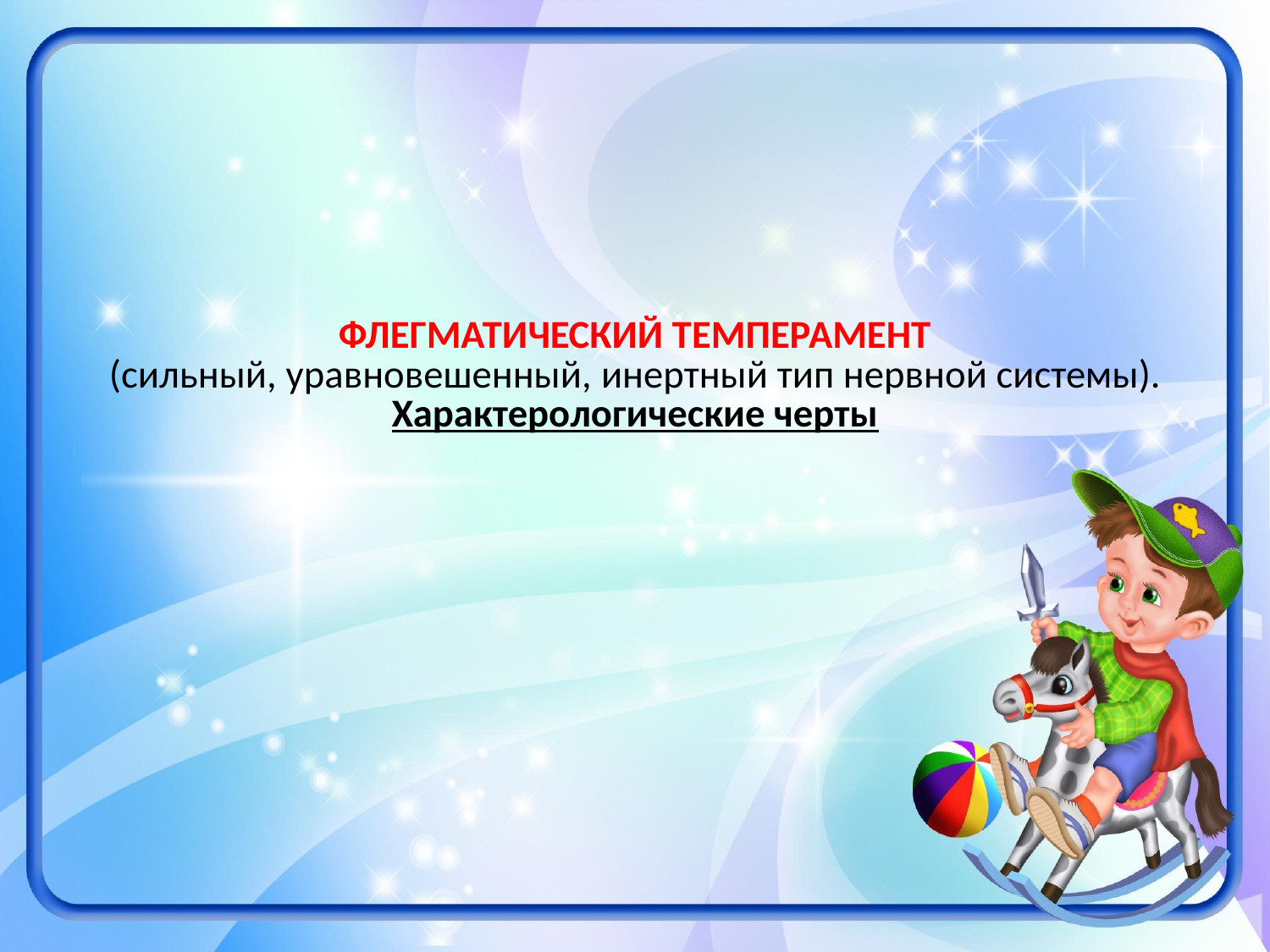

# ФЛЕГМАТИЧЕСКИЙ ТЕМПЕРАМЕНТ (сильный, уравновешенный, инертный тип нервной системы). Характерологические черты